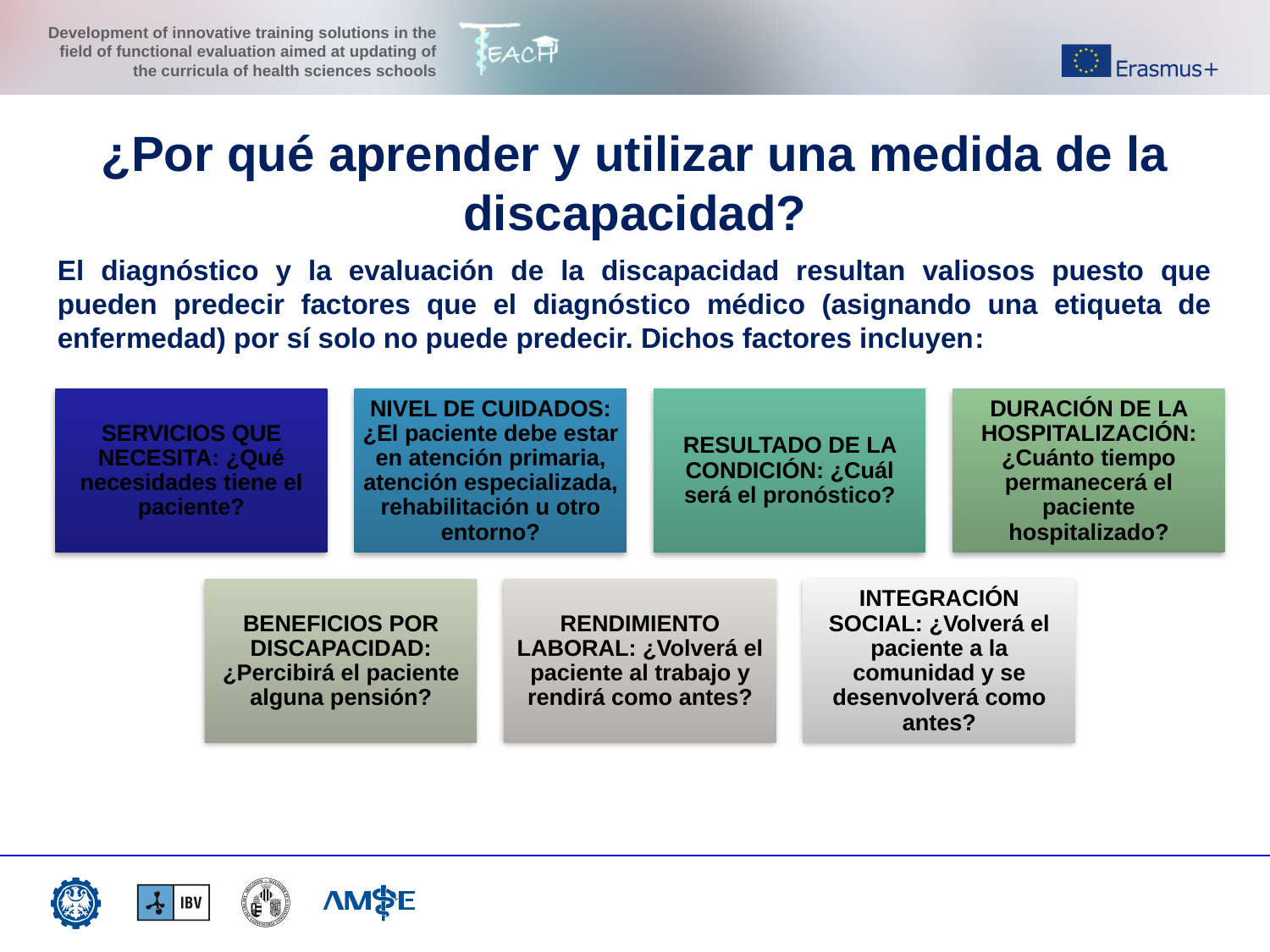

¿Por qué aprender y utilizar una medida de la discapacidad?
El diagnóstico y la evaluación de la discapacidad resultan valiosos puesto que pueden predecir factores que el diagnóstico médico (asignando una etiqueta de enfermedad) por sí solo no puede predecir. Dichos factores incluyen:
SERVICIOS QUE NECESITA: ¿Qué necesidades tiene el paciente?
NIVEL DE CUIDADOS: ¿El paciente debe estar en atención primaria, atención especializada, rehabilitación u otro entorno?
RESULTADO DE LA CONDICIÓN: ¿Cuál será el pronóstico?
DURACIÓN DE LA HOSPITALIZACIÓN: ¿Cuánto tiempo permanecerá el paciente hospitalizado?
BENEFICIOS POR DISCAPACIDAD: ¿Percibirá el paciente alguna pensión?
RENDIMIENTO LABORAL: ¿Volverá el paciente al trabajo y rendirá como antes?
INTEGRACIÓN SOCIAL: ¿Volverá el paciente a la comunidad y se desenvolverá como antes?